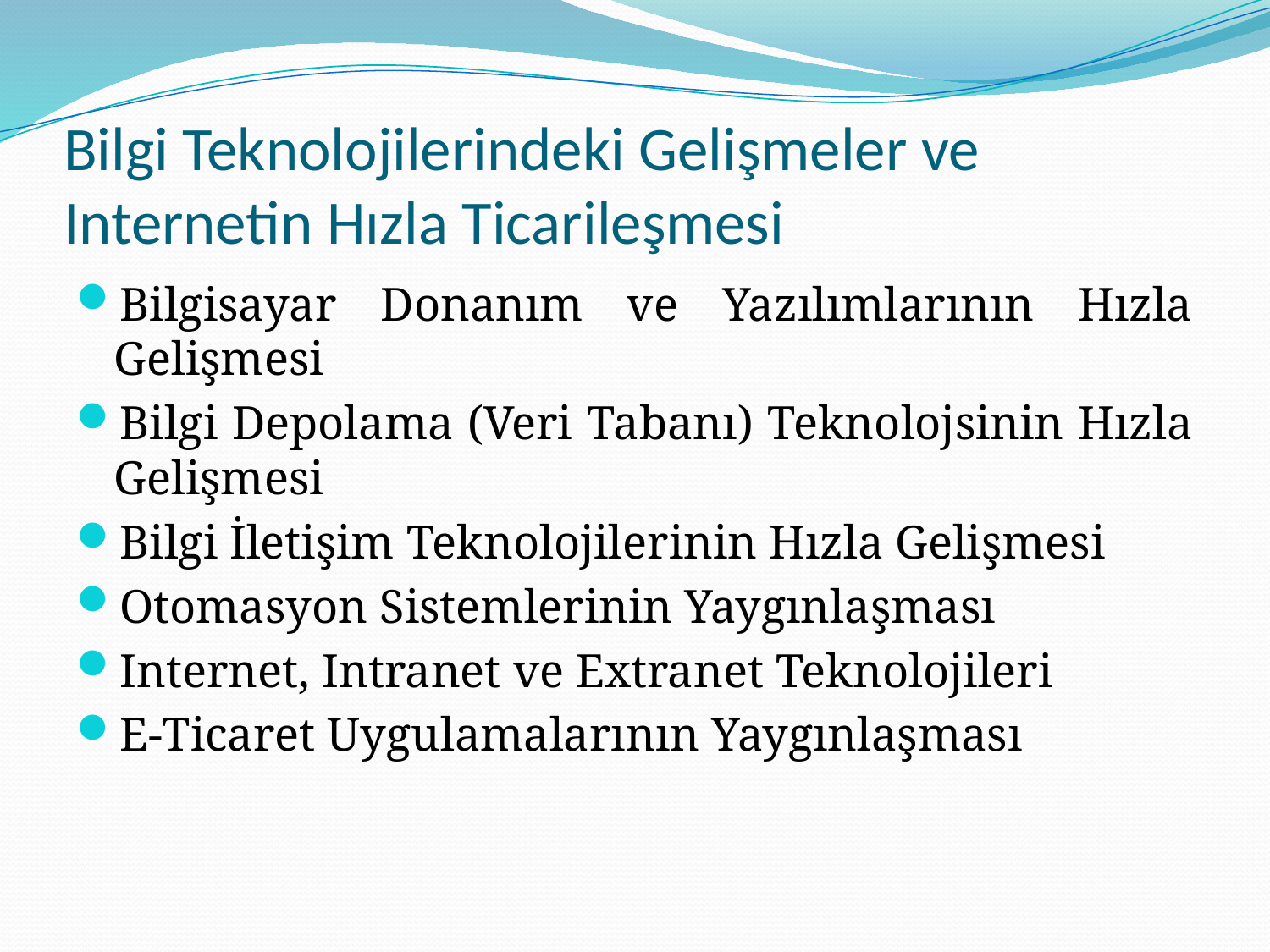

# Bilgi Teknolojilerindeki Gelişmeler ve Internetin Hızla Ticarileşmesi
Bilgisayar Donanım ve Yazılımlarının Hızla Gelişmesi
Bilgi Depolama (Veri Tabanı) Teknolojsinin Hızla Gelişmesi
Bilgi İletişim Teknolojilerinin Hızla Gelişmesi
Otomasyon Sistemlerinin Yaygınlaşması
Internet, Intranet ve Extranet Teknolojileri
E-Ticaret Uygulamalarının Yaygınlaşması